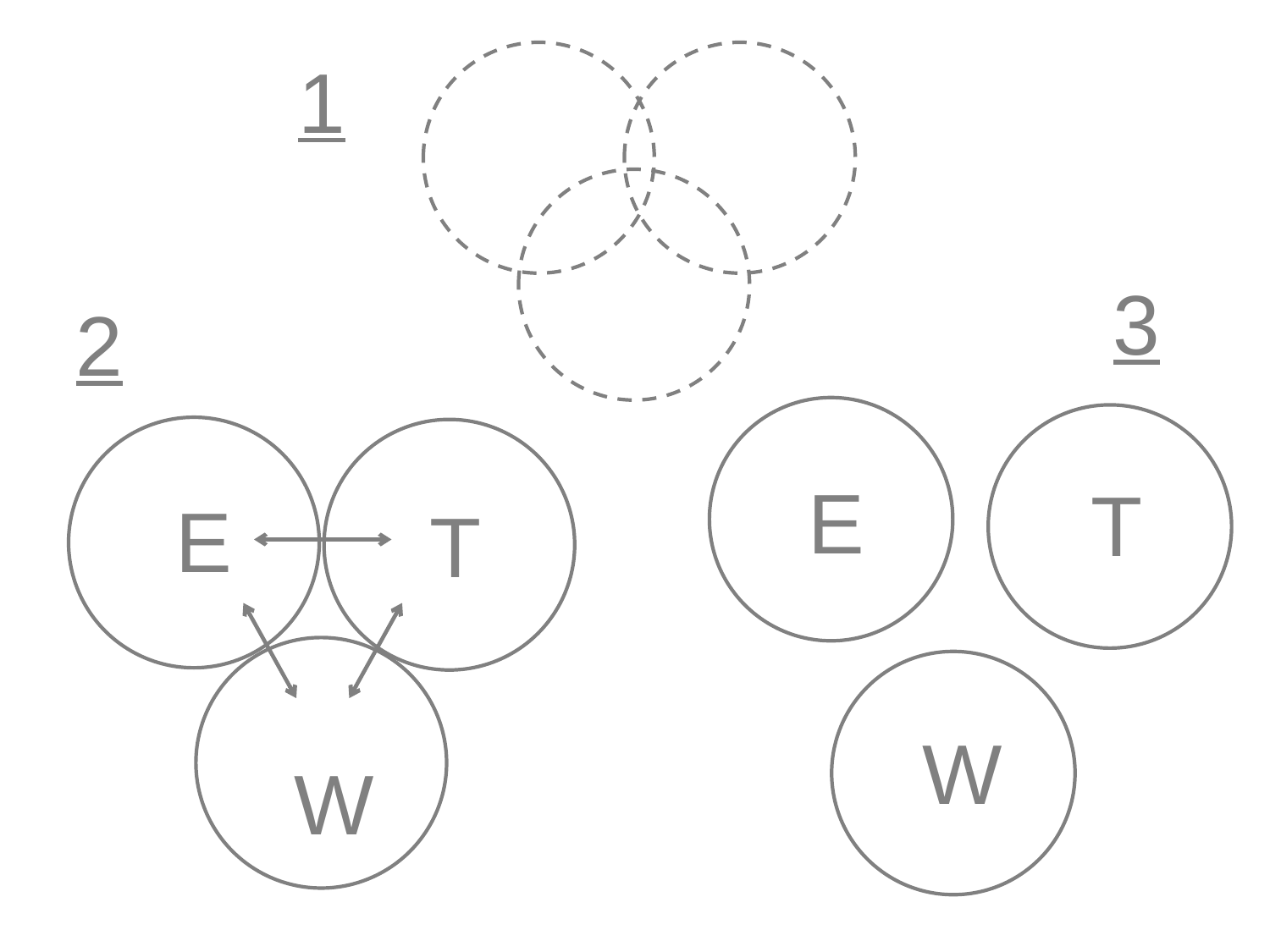

1

3
2

E
T
E
T

W
W